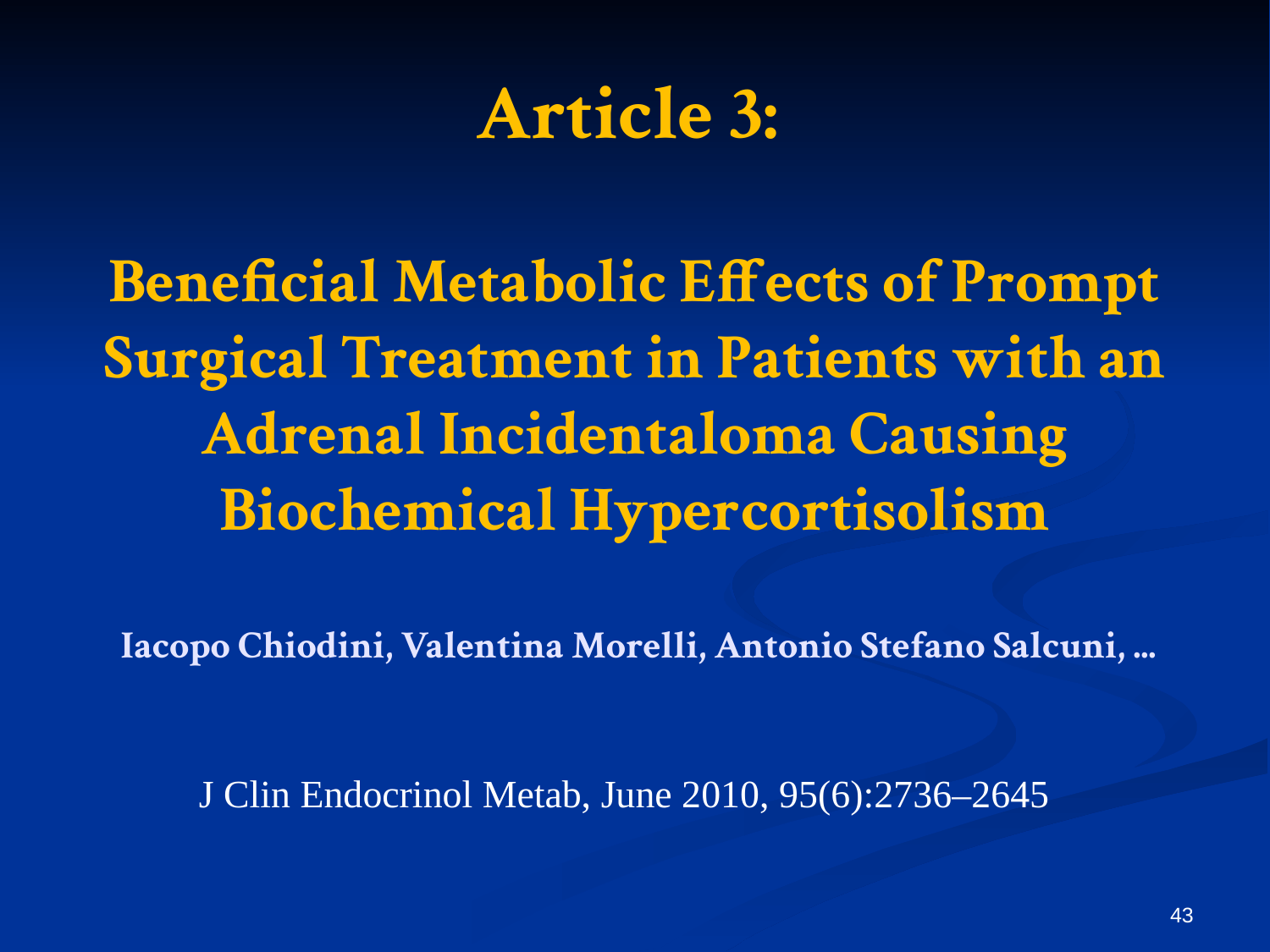

# Article 3: Beneficial Metabolic Effects of Prompt Surgical Treatment in Patients with an Adrenal Incidentaloma Causing Biochemical Hypercortisolism Iacopo Chiodini, Valentina Morelli, Antonio Stefano Salcuni, ...

J Clin Endocrinol Metab, June 2010, 95(6):2736–2645
43